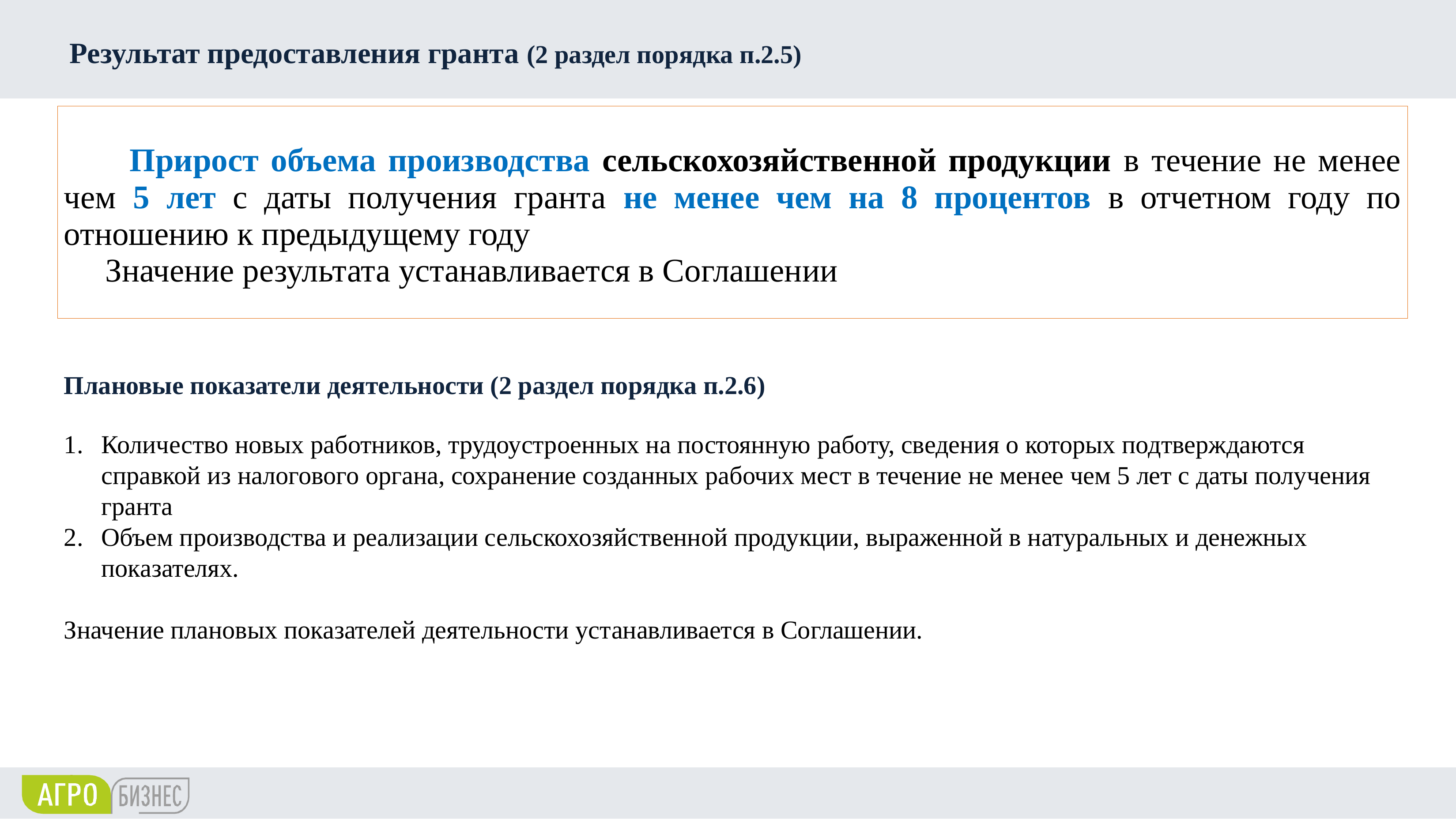

Результат предоставления гранта (2 раздел порядка п.2.5)

       Прирост объема производства сельскохозяйственной продукции в течение не менее чем 5 лет с даты получения гранта не менее чем на 8 процентов в отчетном году по отношению к предыдущему году
     Значение результата устанавливается в Соглашении

Плановые показатели деятельности (2 раздел порядка п.2.6)
Количество новых работников, трудоустроенных на постоянную работу, сведения о которых подтверждаются
справкой из налогового органа, сохранение созданных рабочих мест в течение не менее чем 5 лет с даты получения
гранта
Объем производства и реализации сельскохозяйственной продукции, выраженной в натуральных и денежных показателях.

Значение плановых показателей деятельности устанавливается в Соглашении.